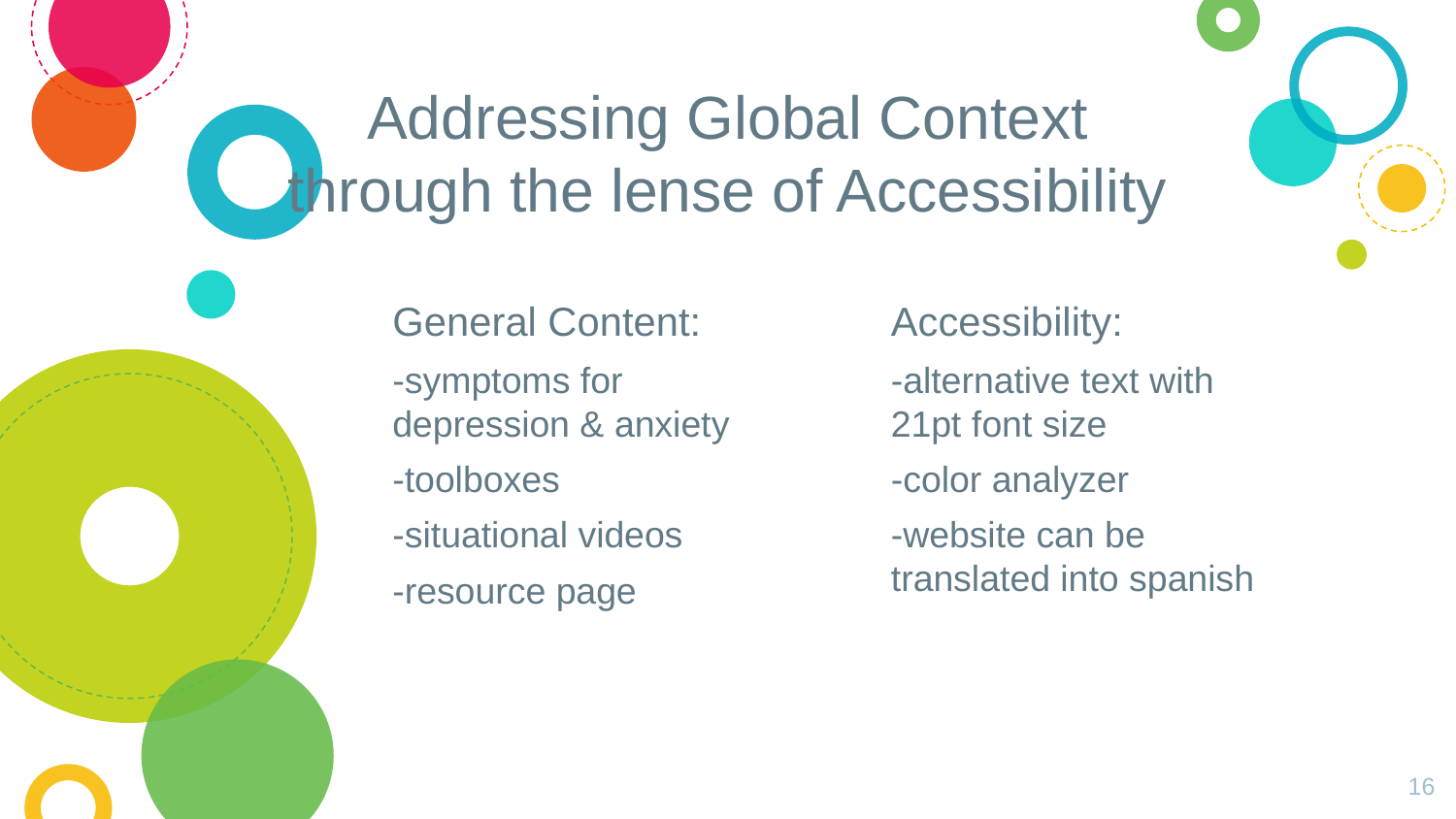

# Addressing Global Context through the lense of Accessibility
General Content:
-symptoms for depression & anxiety
-toolboxes
-situational videos
-resource page
Accessibility:
-alternative text with 21pt font size
-color analyzer
-website can be translated into spanish
16